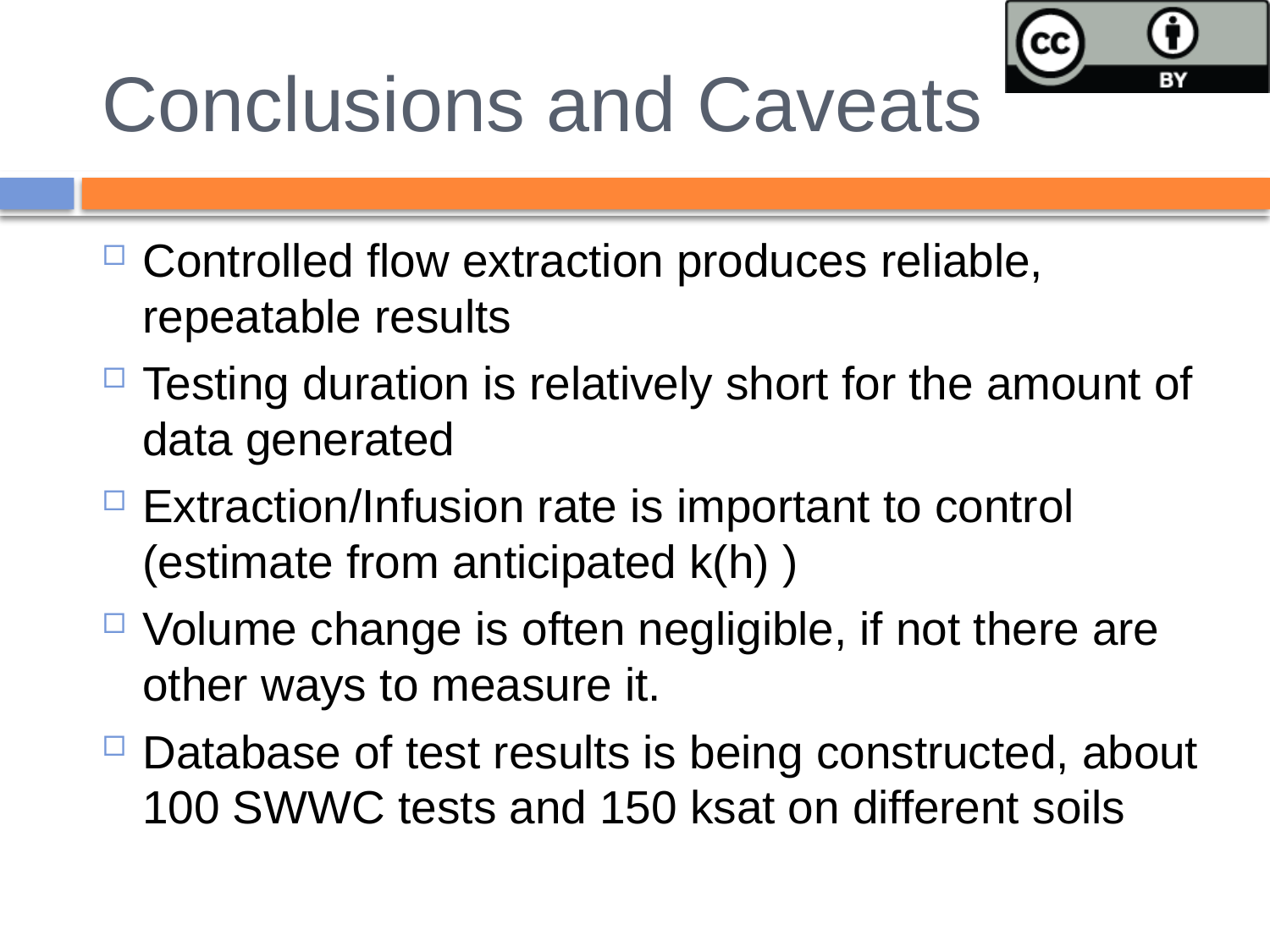

# Conclusions and Caveats
Controlled flow extraction produces reliable, repeatable results
Testing duration is relatively short for the amount of data generated
Extraction/Infusion rate is important to control (estimate from anticipated k(h) )
Volume change is often negligible, if not there are other ways to measure it.
Database of test results is being constructed, about 100 SWWC tests and 150 ksat on different soils